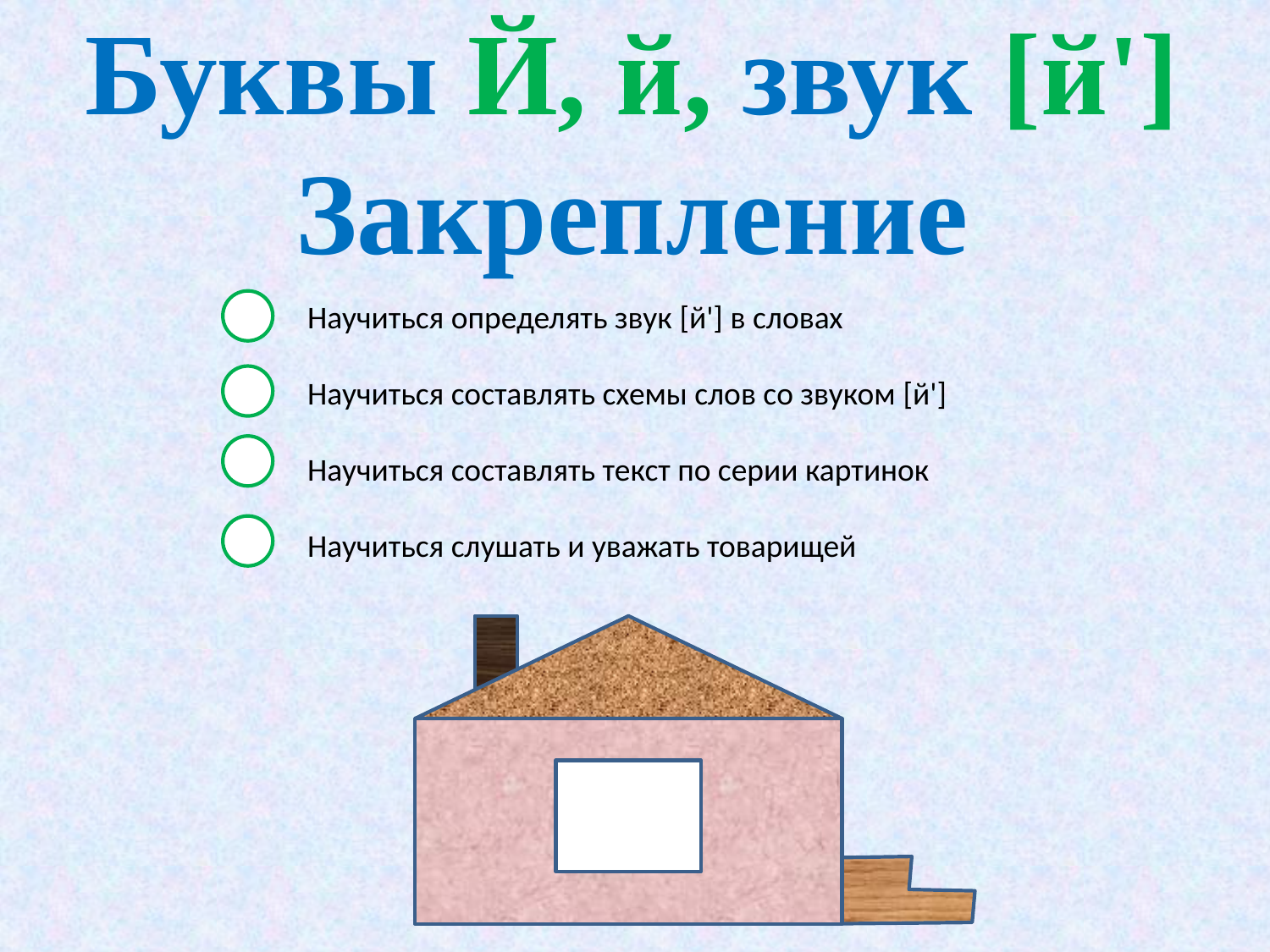

Буквы Й, й, звук [й']
Закрепление

Научиться определять звук [й'] в словах

Научиться составлять схемы слов со звуком [й']

Научиться составлять текст по серии картинок

Научиться слушать и уважать товарищей